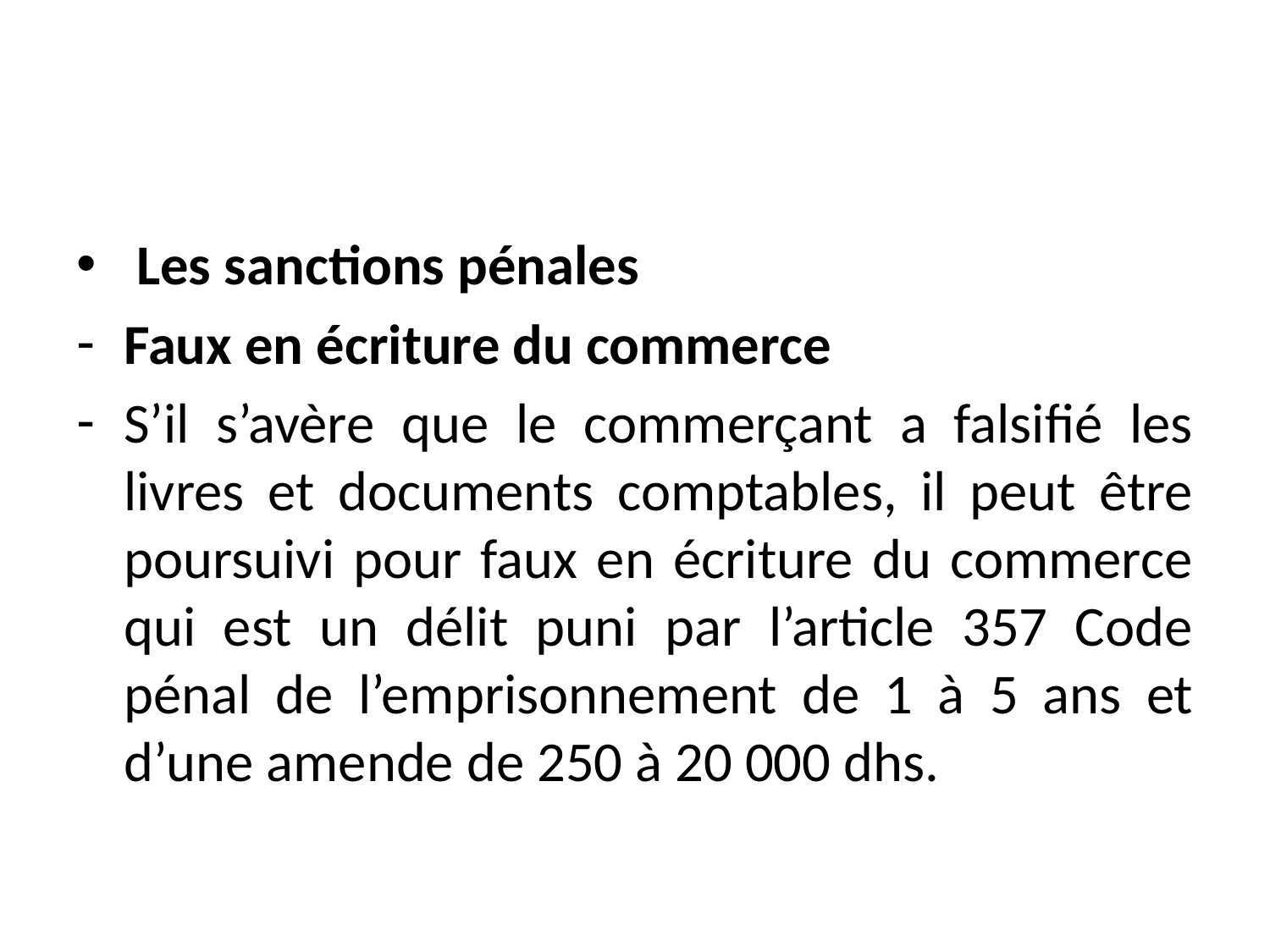

#
 Les sanctions pénales
Faux en écriture du commerce
S’il s’avère que le commerçant a falsifié les livres et documents comptables, il peut être poursuivi pour faux en écriture du commerce qui est un délit puni par l’article 357 Code pénal de l’emprisonnement de 1 à 5 ans et d’une amende de 250 à 20 000 dhs.